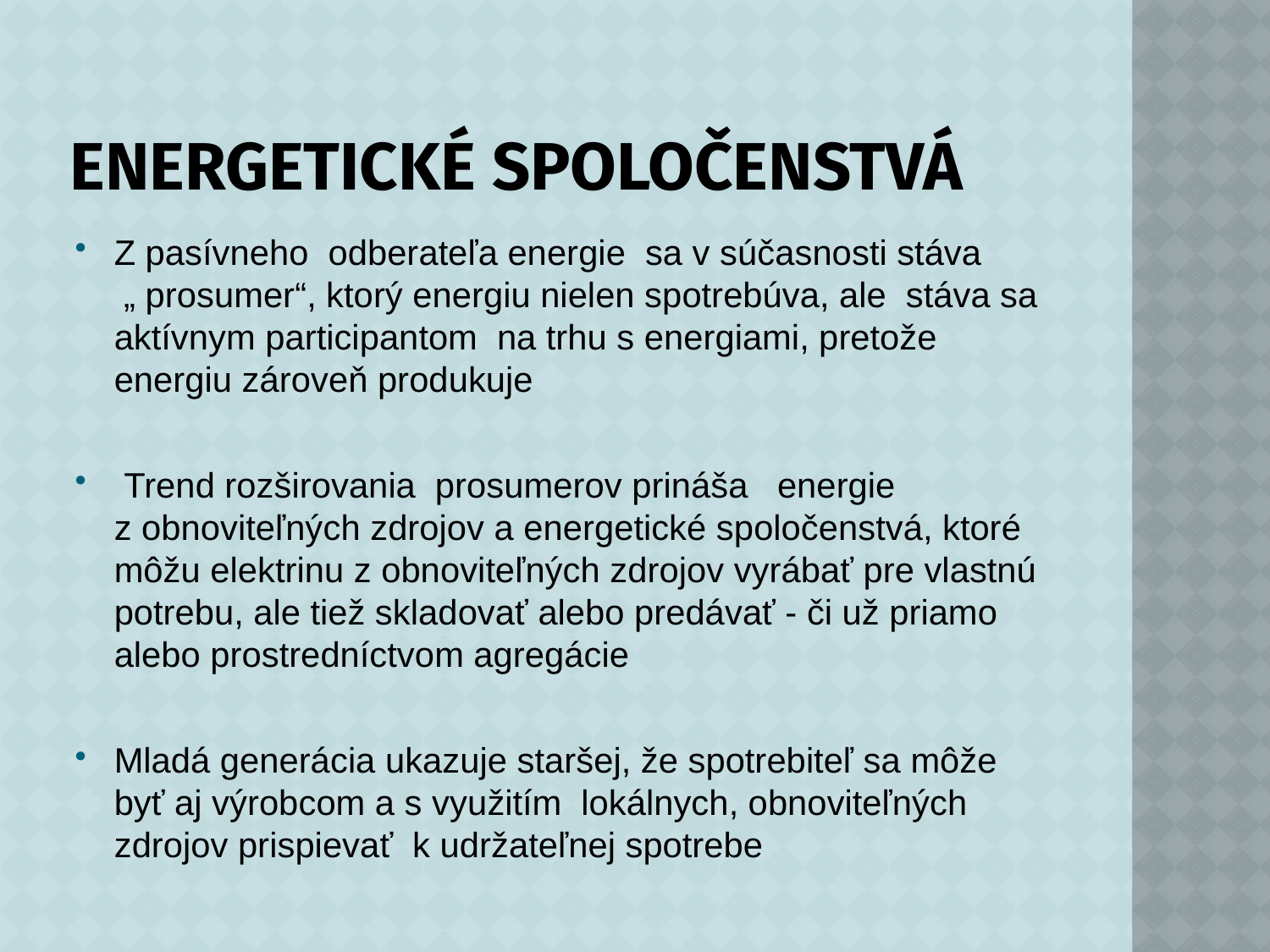

# Energetické spoločenstvá
Z pasívneho  odberateľa energie  sa v súčasnosti stáva  „ prosumer“, ktorý energiu nielen spotrebúva, ale  stáva sa  aktívnym participantom  na trhu s energiami, pretože  energiu zároveň produkuje

 Trend rozširovania  prosumerov prináša   energie z obnoviteľných zdrojov a energetické spoločenstvá, ktoré môžu elektrinu z obnoviteľných zdrojov vyrábať pre vlastnú potrebu, ale tiež skladovať alebo predávať - či už priamo alebo prostredníctvom agregácie

Mladá generácia ukazuje staršej, že spotrebiteľ sa môže byť aj výrobcom a s využitím  lokálnych, obnoviteľných zdrojov prispievať  k udržateľnej spotrebe